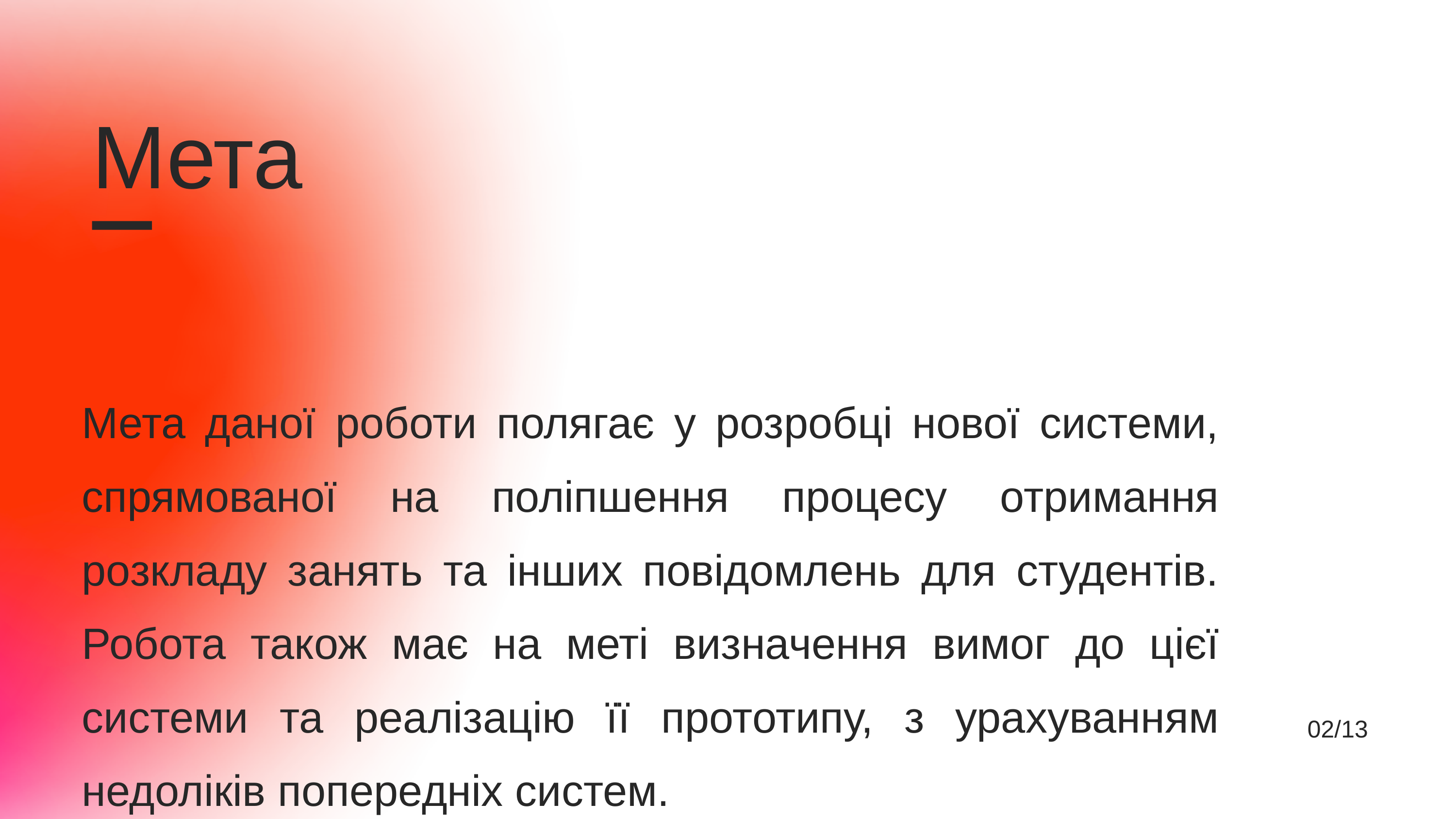

Мета

Мета даної роботи полягає у розробці нової системи, спрямованої на поліпшення процесу отримання розкладу занять та інших повідомлень для студентів. Робота також має на меті визначення вимог до цієї системи та реалізацію її прототипу, з урахуванням недоліків попередніх систем.
02/13